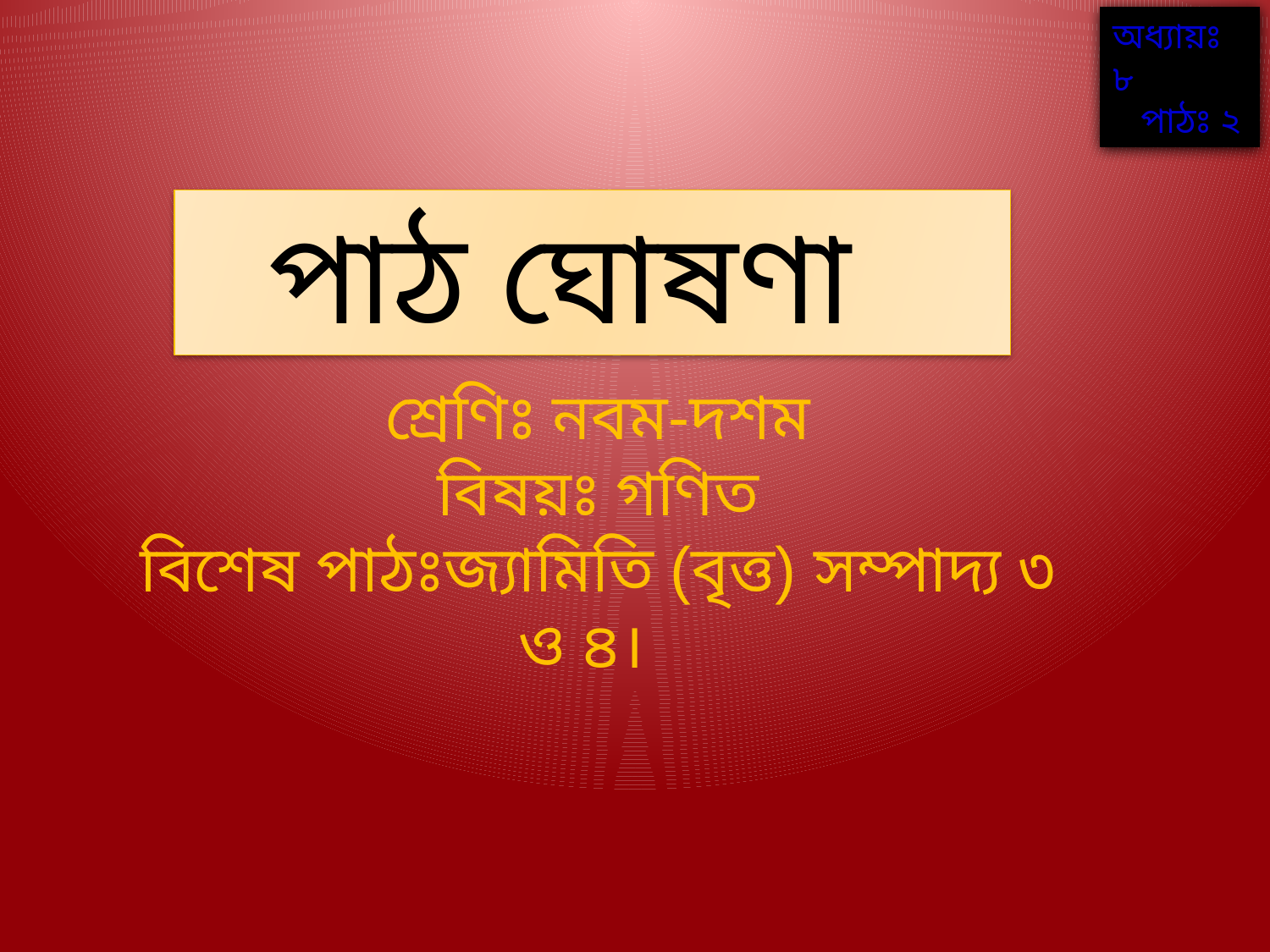

অধ্যায়ঃ ৮
   পাঠঃ ২
পাঠ ঘোষণা
শ্রেণিঃ নবম-দশম
বিষয়ঃ গণিত
বিশেষ পাঠঃজ্যামিতি (বৃত্ত) সম্পাদ্য ৩ ও ৪।